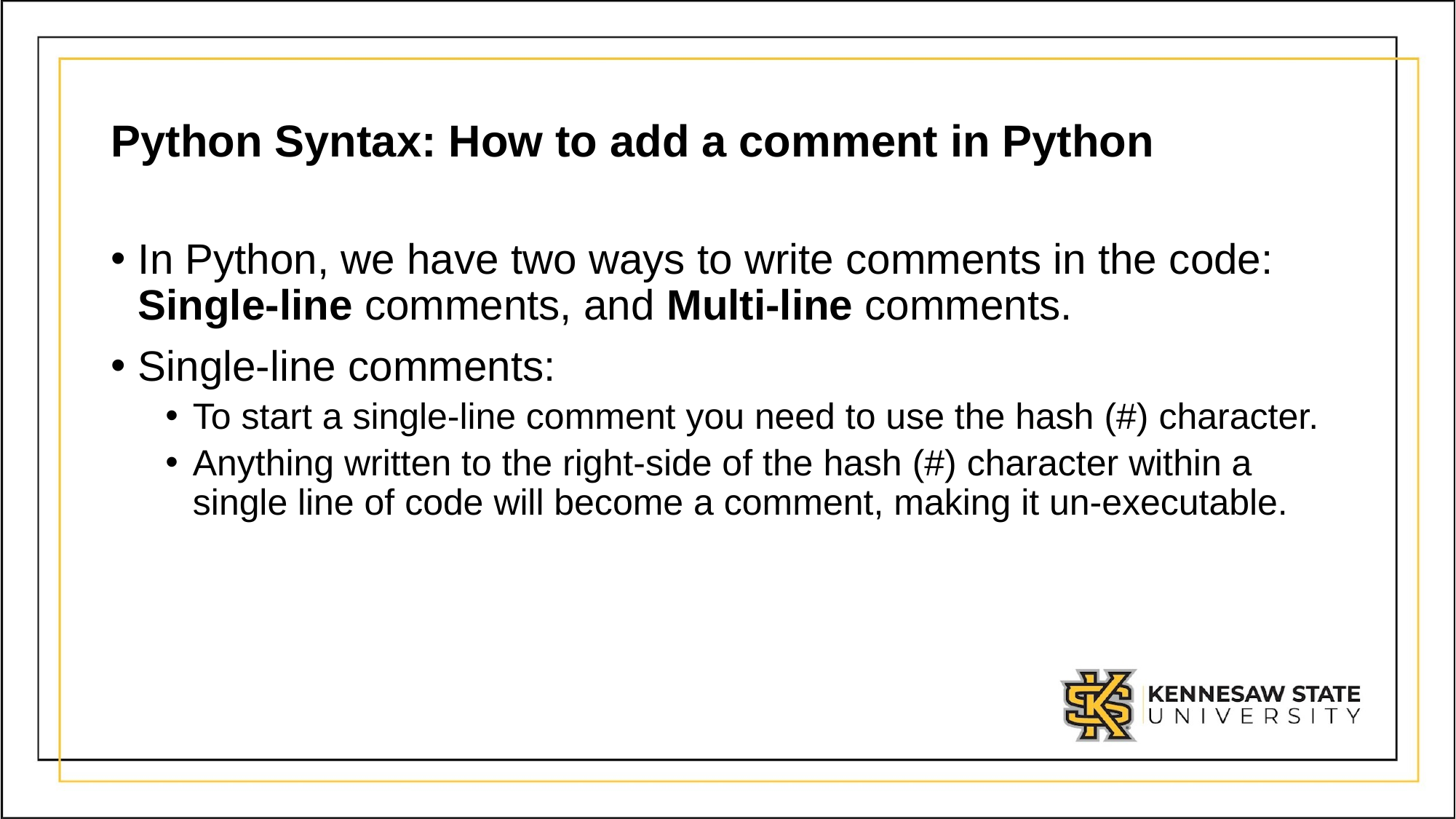

# Python Syntax: How to add a comment in Python
In Python, we have two ways to write comments in the code: Single-line comments, and Multi-line comments.
Single-line comments:
To start a single-line comment you need to use the hash (#) character.
Anything written to the right-side of the hash (#) character within a single line of code will become a comment, making it un-executable.